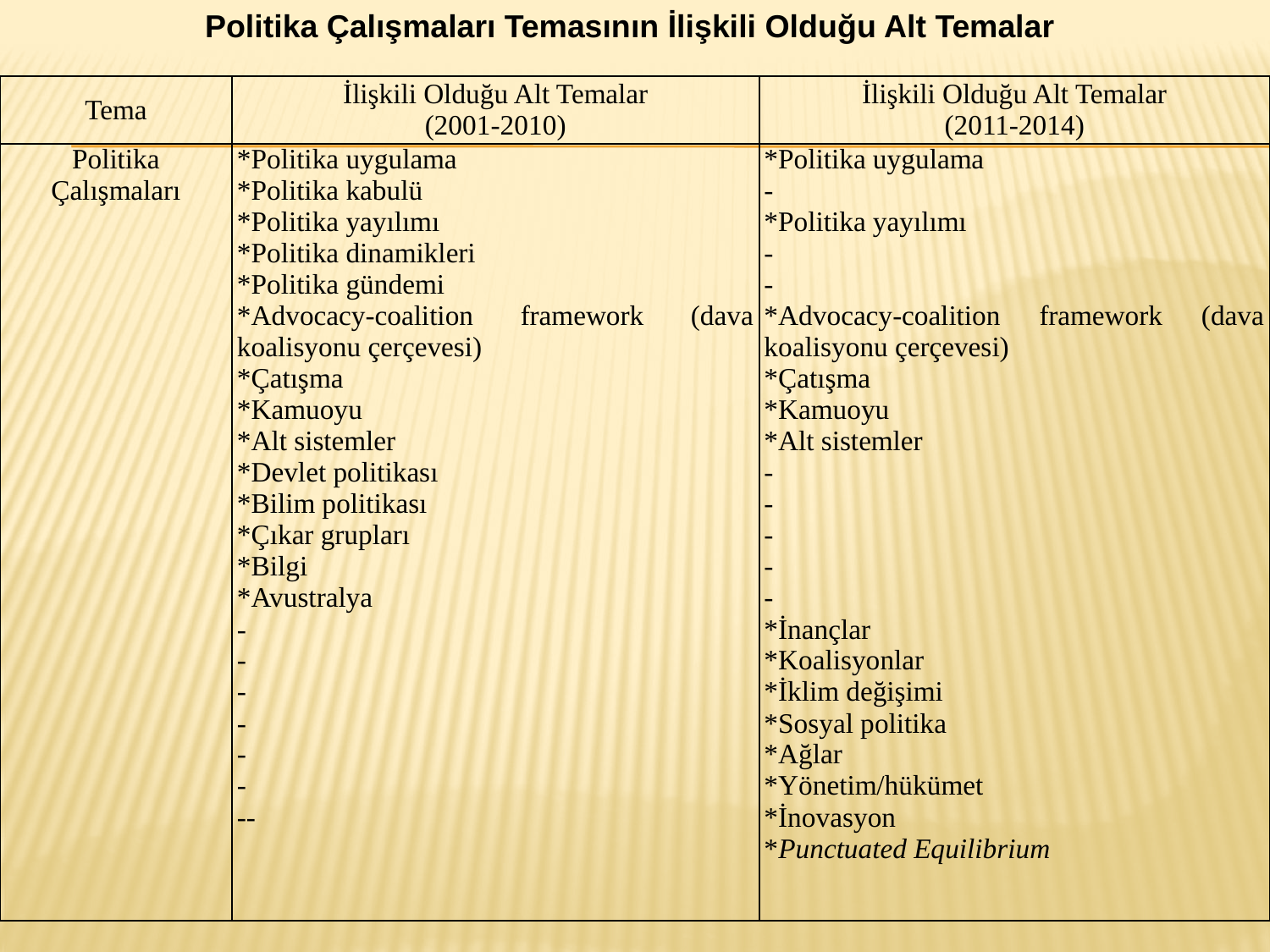

Politika Çalışmaları Temasının İlişkili Olduğu Alt Temalar
| Tema | İlişkili Olduğu Alt Temalar (2001-2010) | İlişkili Olduğu Alt Temalar (2011-2014) |
| --- | --- | --- |
| Politika Çalışmaları | \*Politika uygulama \*Politika kabulü \*Politika yayılımı \*Politika dinamikleri \*Politika gündemi \*Advocacy-coalition framework (dava koalisyonu çerçevesi) \*Çatışma \*Kamuoyu \*Alt sistemler \*Devlet politikası \*Bilim politikası \*Çıkar grupları \*Bilgi \*Avustralya - - - - - - -- | \*Politika uygulama - \*Politika yayılımı - - \*Advocacy-coalition framework (dava koalisyonu çerçevesi) \*Çatışma \*Kamuoyu \*Alt sistemler - - - - - \*İnançlar \*Koalisyonlar \*İklim değişimi \*Sosyal politika \*Ağlar \*Yönetim/hükümet \*İnovasyon \*Punctuated Equilibrium |